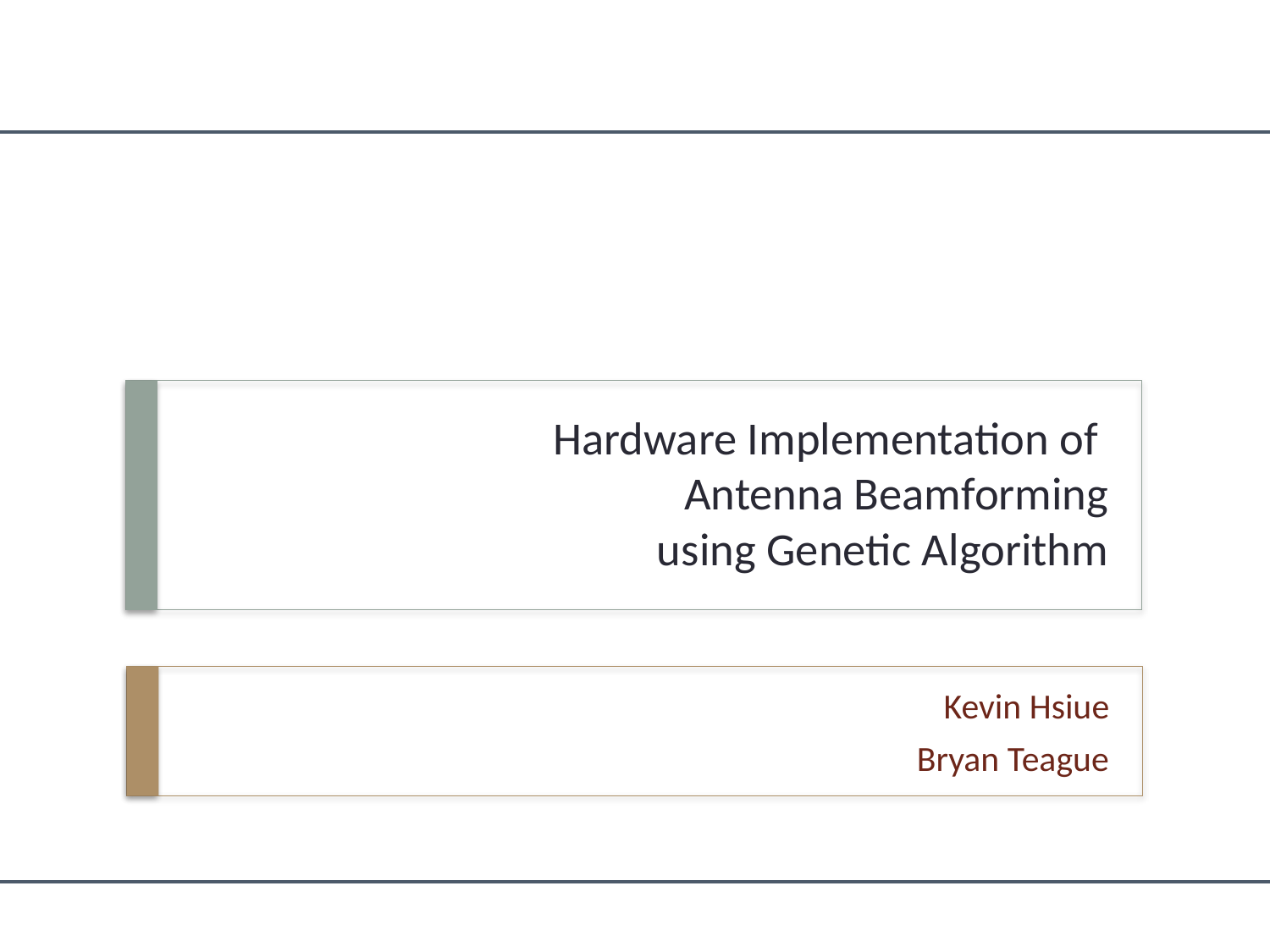

# Hardware Implementation of Antenna Beamforming using Genetic Algorithm
Kevin Hsiue
Bryan Teague